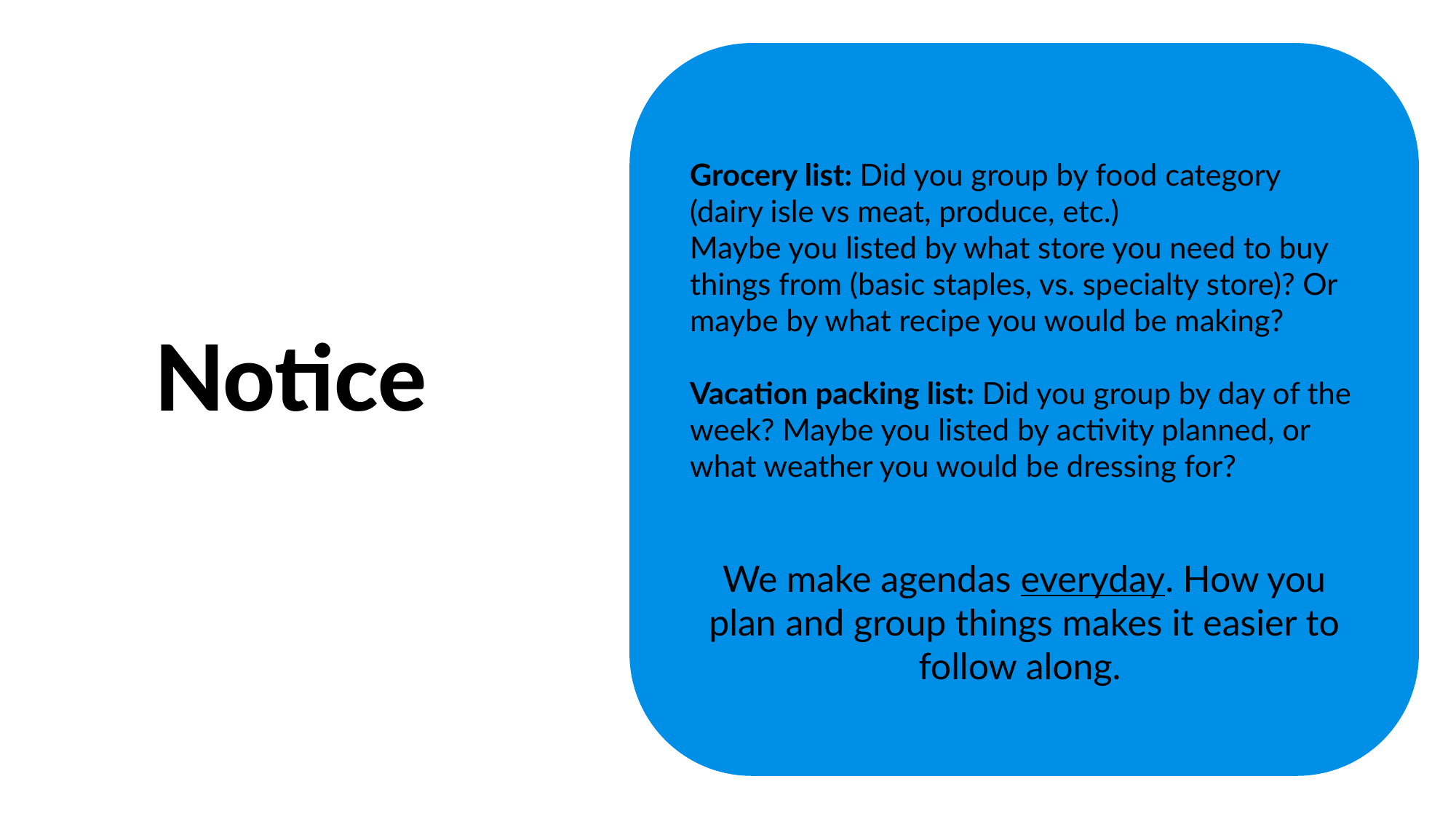

Grocery list: Did you group by food category (dairy isle vs meat, produce, etc.)
Maybe you listed by what store you need to buy things from (basic staples, vs. specialty store)? Or maybe by what recipe you would be making?

Vacation packing list: Did you group by day of the week? Maybe you listed by activity planned, or what weather you would be dressing for?

We make agendas everyday. How you plan and group things makes it easier to follow along.

Notice